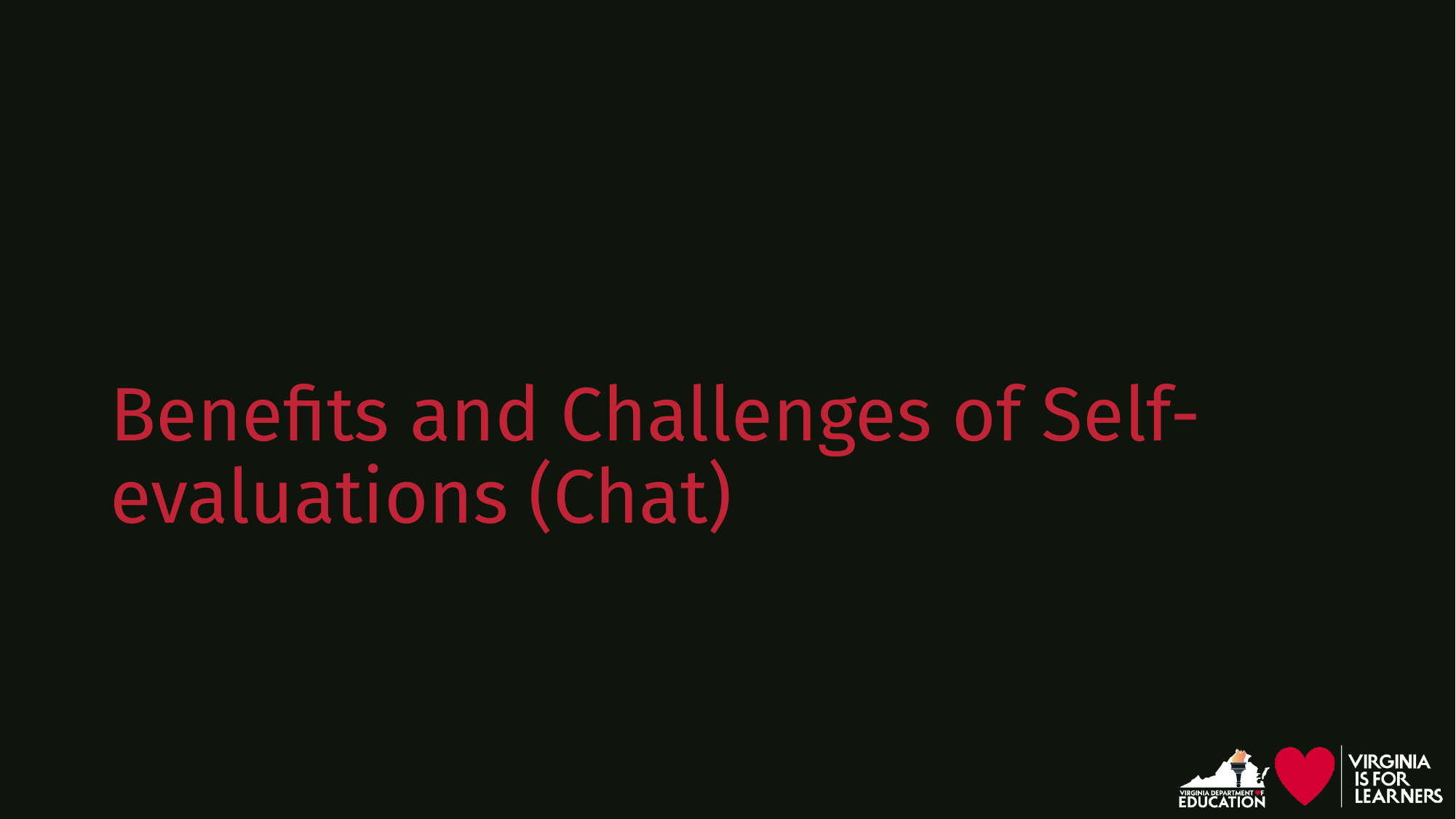

# Benefits and Challenges of Self-evaluations (Chat)